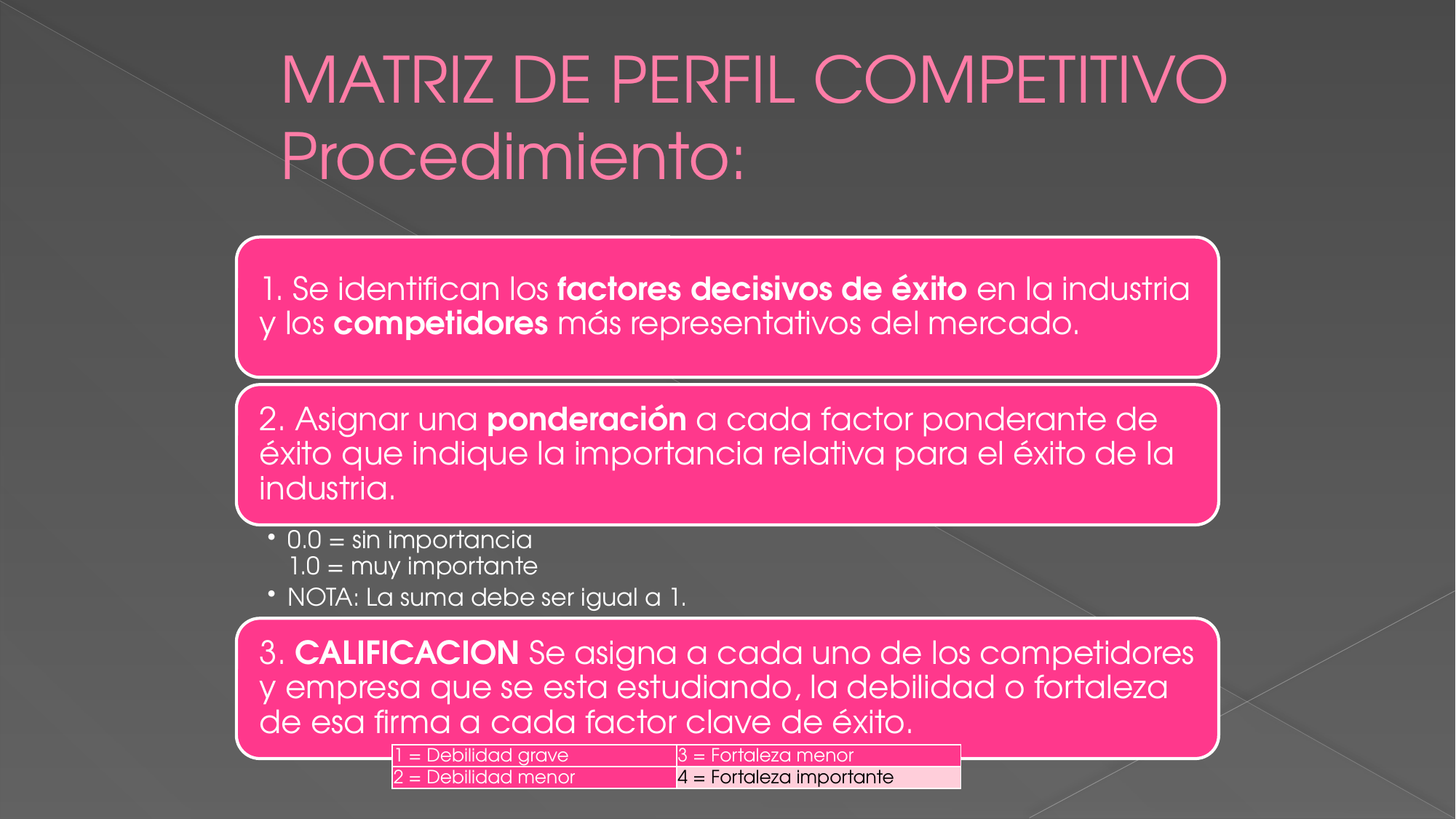

# MATRIZ DE PERFIL COMPETITIVO Procedimiento:
1. Se identifican los factores decisivos de éxito en la industria y los competidores más representativos del mercado.
2. Asignar una ponderación a cada factor ponderante de éxito que indique la importancia relativa para el éxito de la industria.
0.0 = sin importancia
1.0 = muy importante
NOTA: La suma debe ser igual a 1.
3. CALIFICACION Se asigna a cada uno de los competidores y empresa que se esta estudiando, la debilidad o fortaleza de esa firma a cada factor clave de éxito.
| 1 = Debilidad grave | 3 = Fortaleza menor |
| --- | --- |
| 2 = Debilidad menor | 4 = Fortaleza importante |